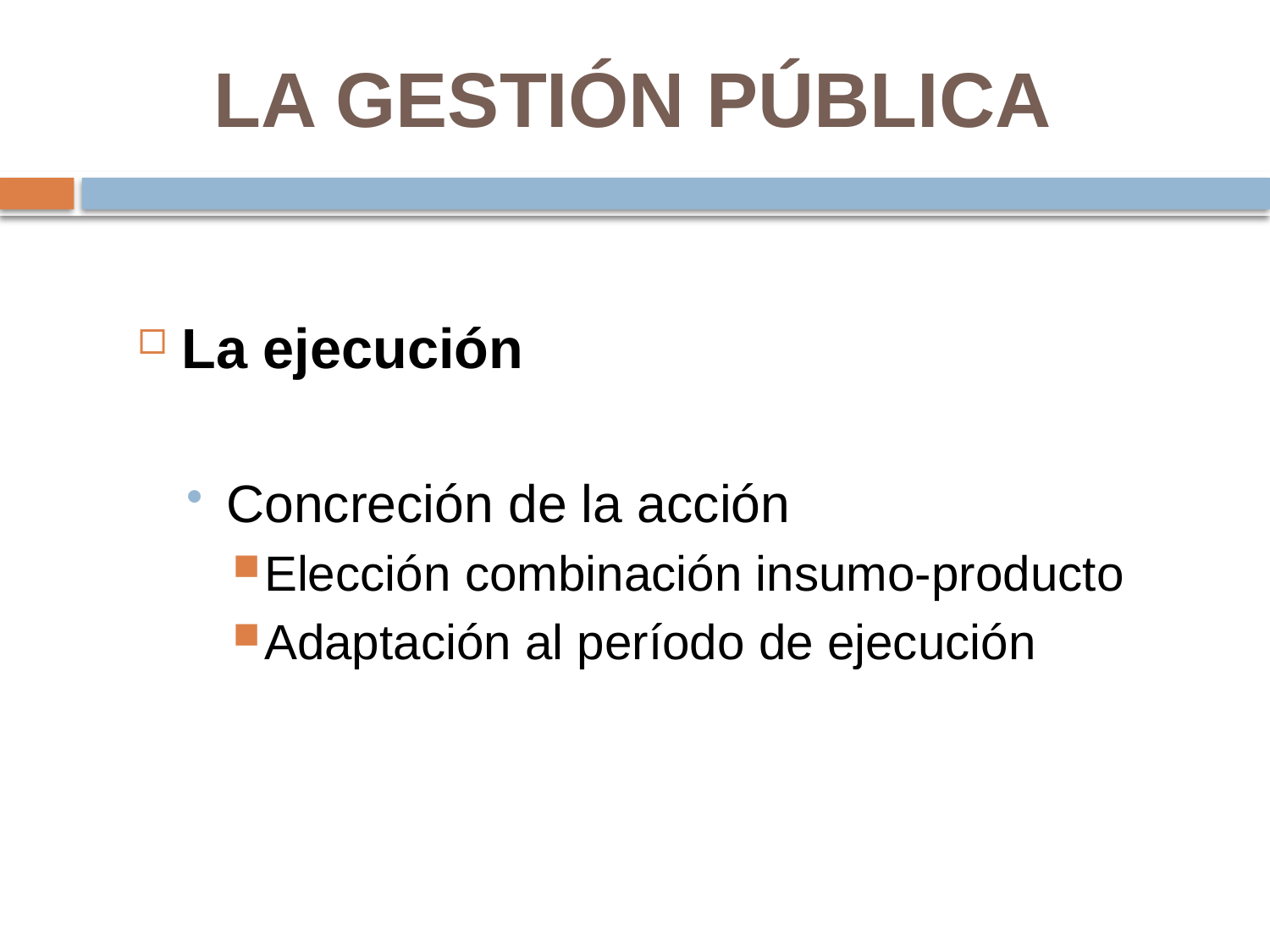

# LA GESTIÓN PÚBLICA
La ejecución

Concreción de la acción
Elección combinación insumo-producto
Adaptación al período de ejecución